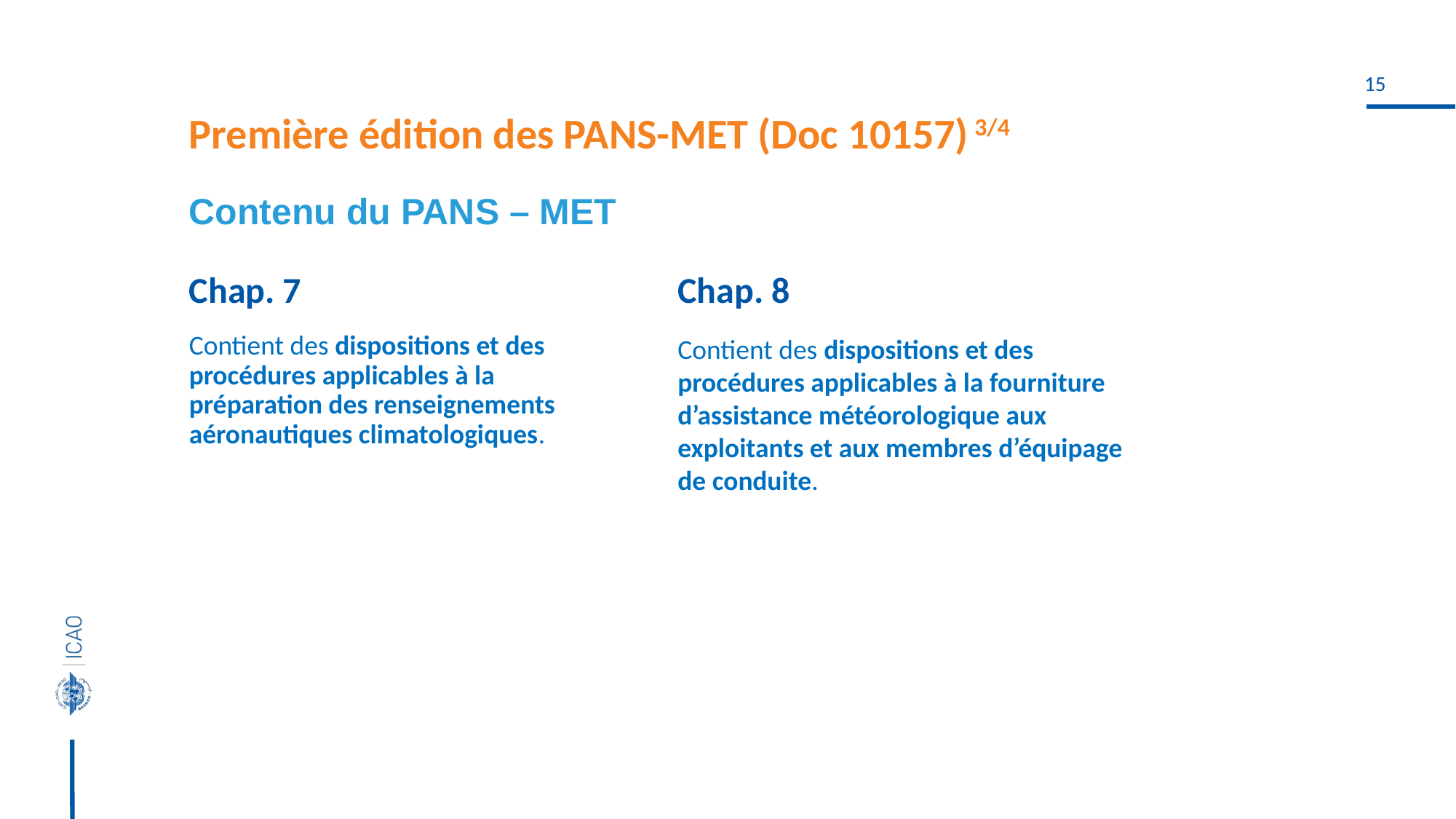

# Première édition des PANS-MET (Doc 10157) 3/4
Contenu du PANS – MET
Chap. 8
Chap. 7
Contient des dispositions et des procédures applicables à la fourniture d’assistance météorologique aux exploitants et aux membres d’équipage de conduite.
Contient des dispositions et des procédures applicables à la préparation des renseignements aéronautiques climatologiques.